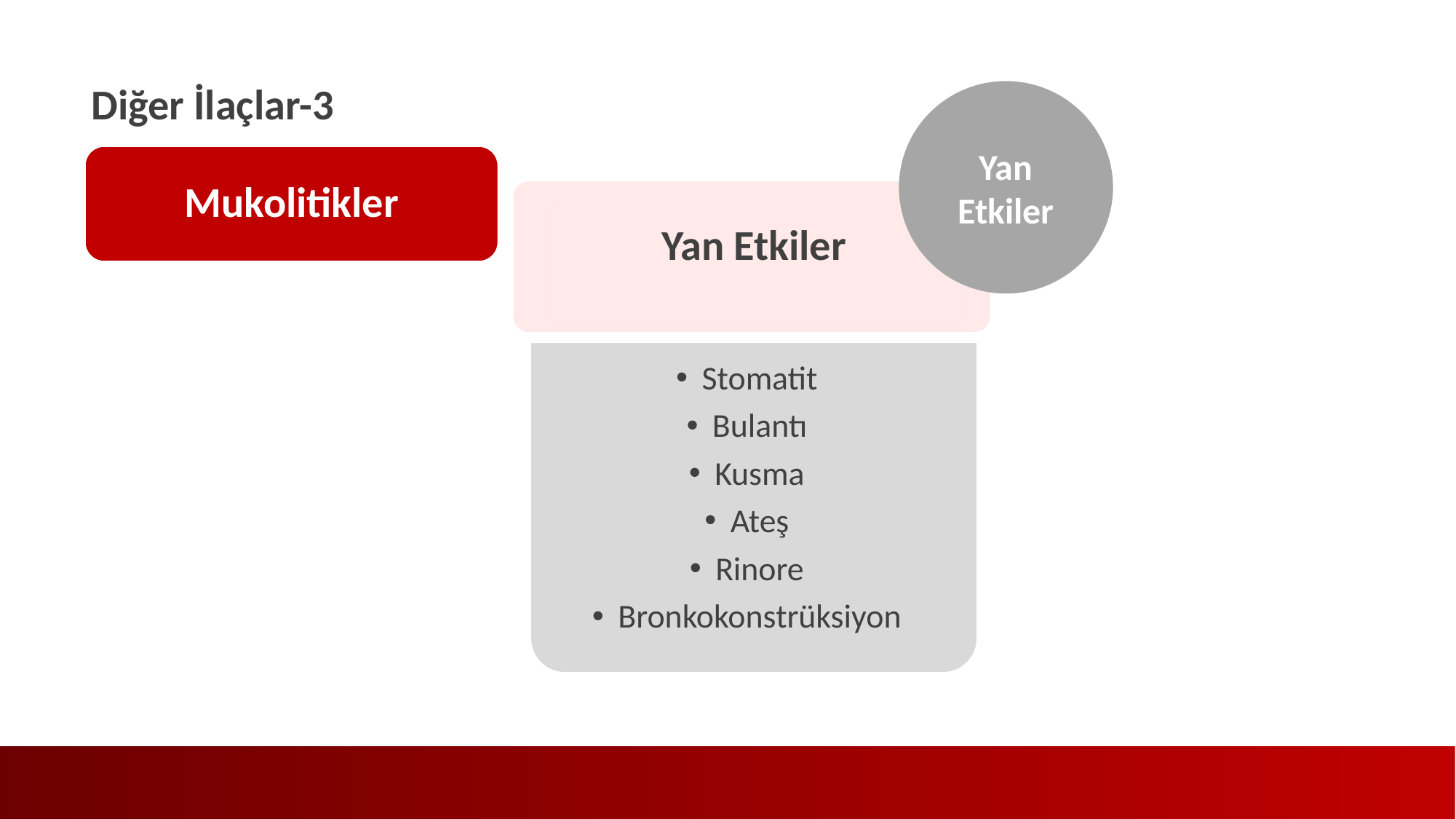

Diğer İlaçlar-3
Yan Etkiler

Mukolitikler
Stomatit
Bulantı
Kusma
Ateş
Rinore
Bronkokonstrüksiyon
Yan Etkiler